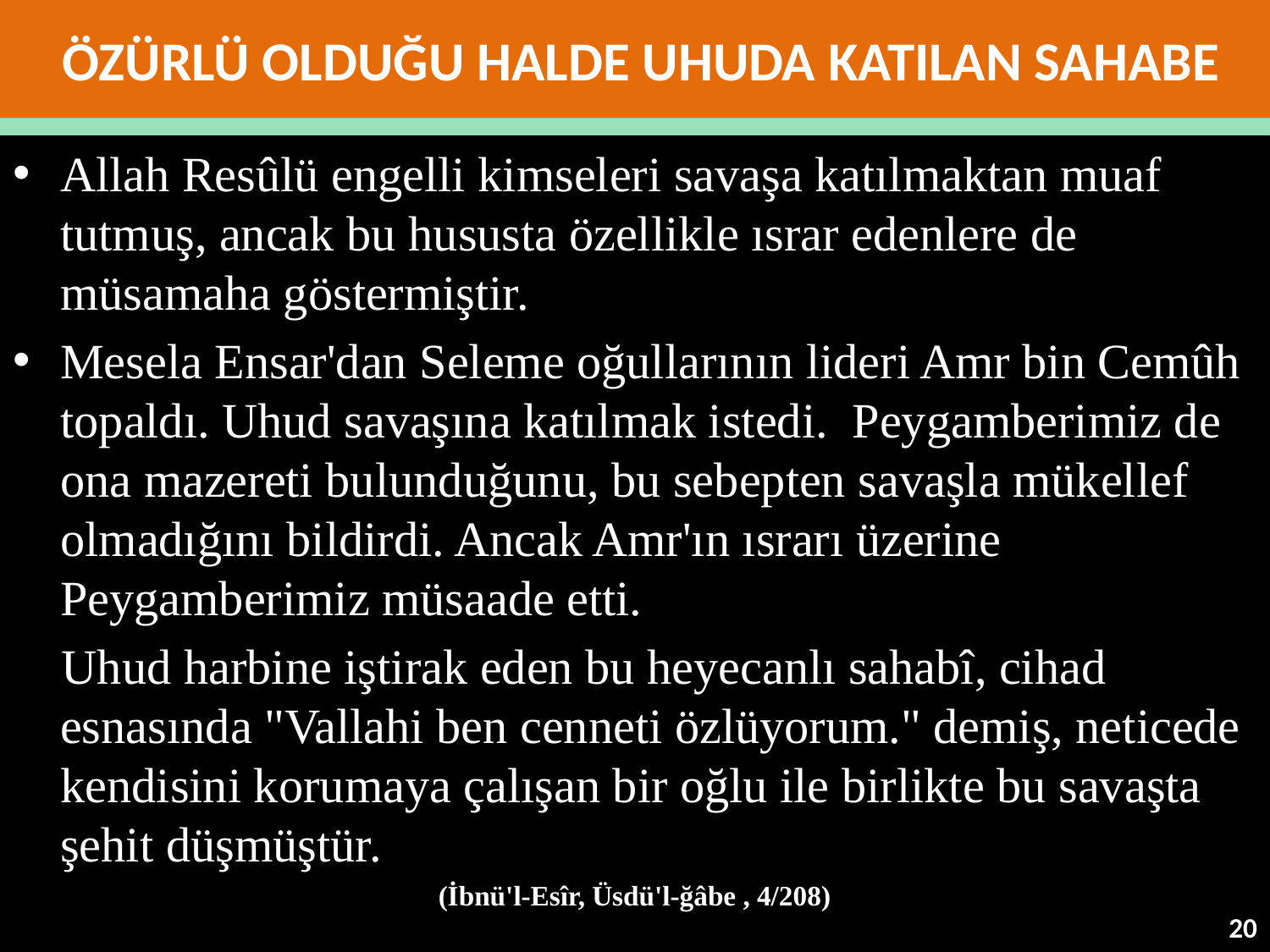

ÖZÜRLÜ OLDUĞU HALDE UHUDA KATILAN SAHABE
Allah Resûlü engelli kimseleri savaşa katılmaktan muaf tutmuş, ancak bu hususta özellikle ısrar edenlere de müsamaha göstermiştir.
Mesela Ensar'dan Seleme oğullarının lideri Amr bin Cemûh topaldı. Uhud savaşına katılmak istedi.  Peygamberimiz de ona mazereti bulunduğunu, bu sebepten savaşla mükellef olmadığını bildirdi. Ancak Amr'ın ısrarı üzerine Peygamberimiz müsaade etti.
    Uhud harbine iştirak eden bu heyecanlı sahabî, cihad esnasında "Vallahi ben cenneti özlüyorum." demiş, neticede kendisini korumaya çalışan bir oğlu ile birlikte bu savaşta şehit düşmüştür.
(İbnü'l-Esîr, Üsdü'l-ğâbe , 4/208)

20